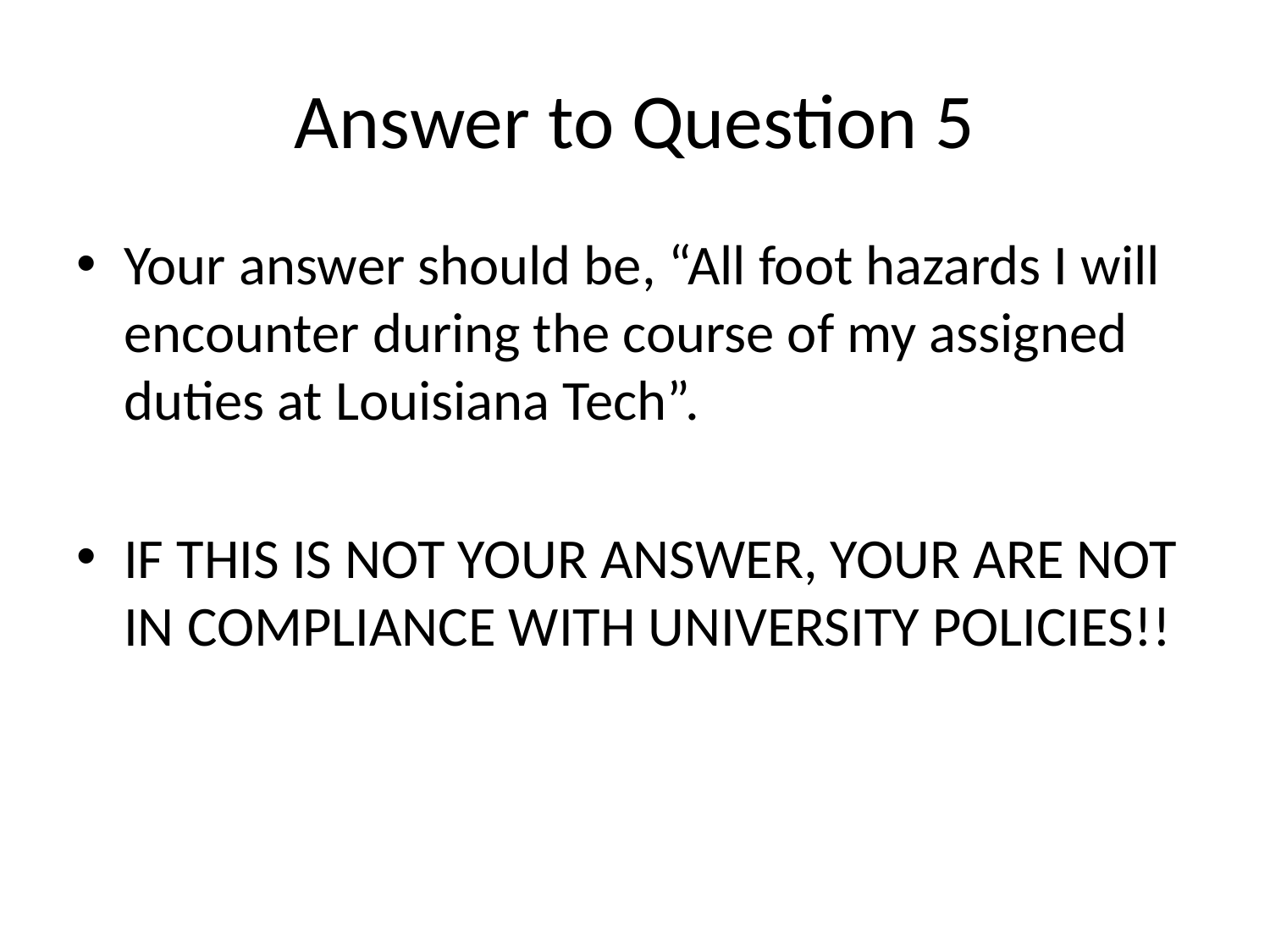

# Answer to Question 5
Your answer should be, “All foot hazards I will encounter during the course of my assigned duties at Louisiana Tech”.

IF THIS IS NOT YOUR ANSWER, YOUR ARE NOT IN COMPLIANCE WITH UNIVERSITY POLICIES!!